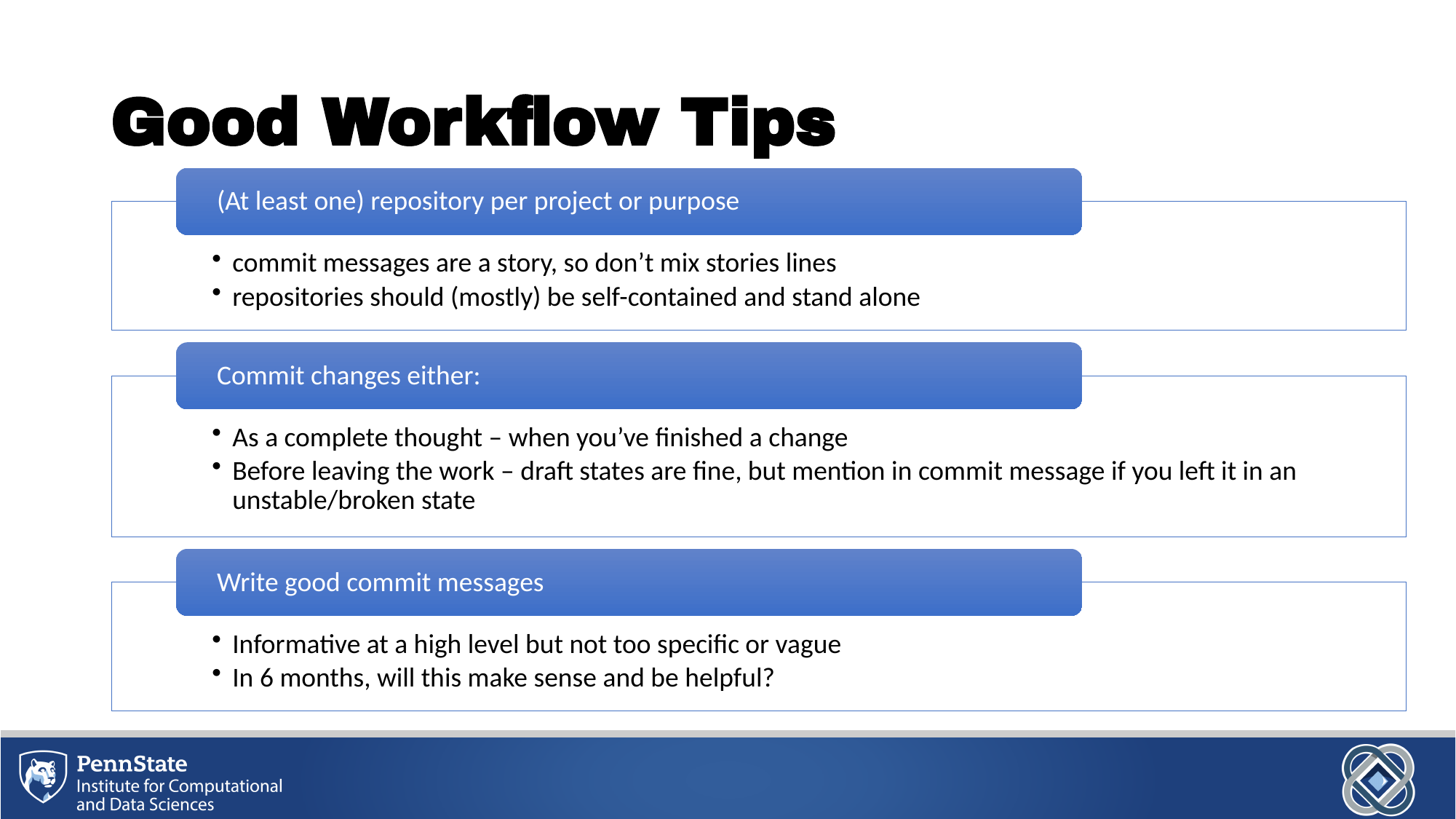

# Good Workflow Tips

commit messages are a story, so don’t mix stories lines
repositories should (mostly) be self-contained and stand alone
(At least one) repository per project or purpose
As a complete thought – when you’ve finished a change
Before leaving the work – draft states are fine, but mention in commit message if you left it in an unstable/broken state
Commit changes either:
Informative at a high level but not too specific or vague
In 6 months, will this make sense and be helpful?
Write good commit messages